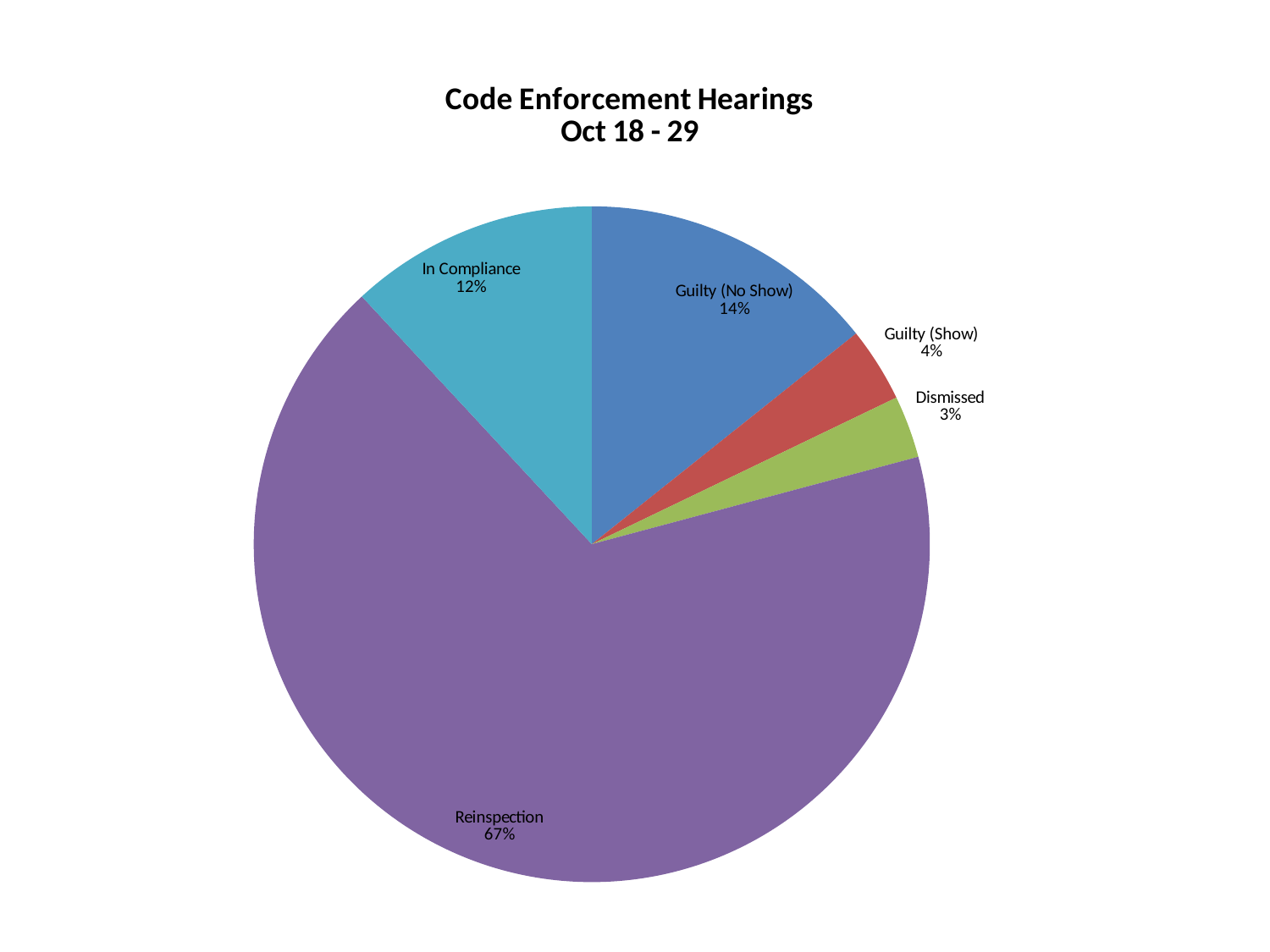

### Chart: Code Enforcement Hearings
Oct 18 - 29

| Category |  |
|---|---|
| Guilty (No Show) | 24.0 |
| Guilty (Show) | 6.0 |
| Dismissed | 5.0 |
| Reinspection | 113.0 |
| In Compliance | 20.0 |